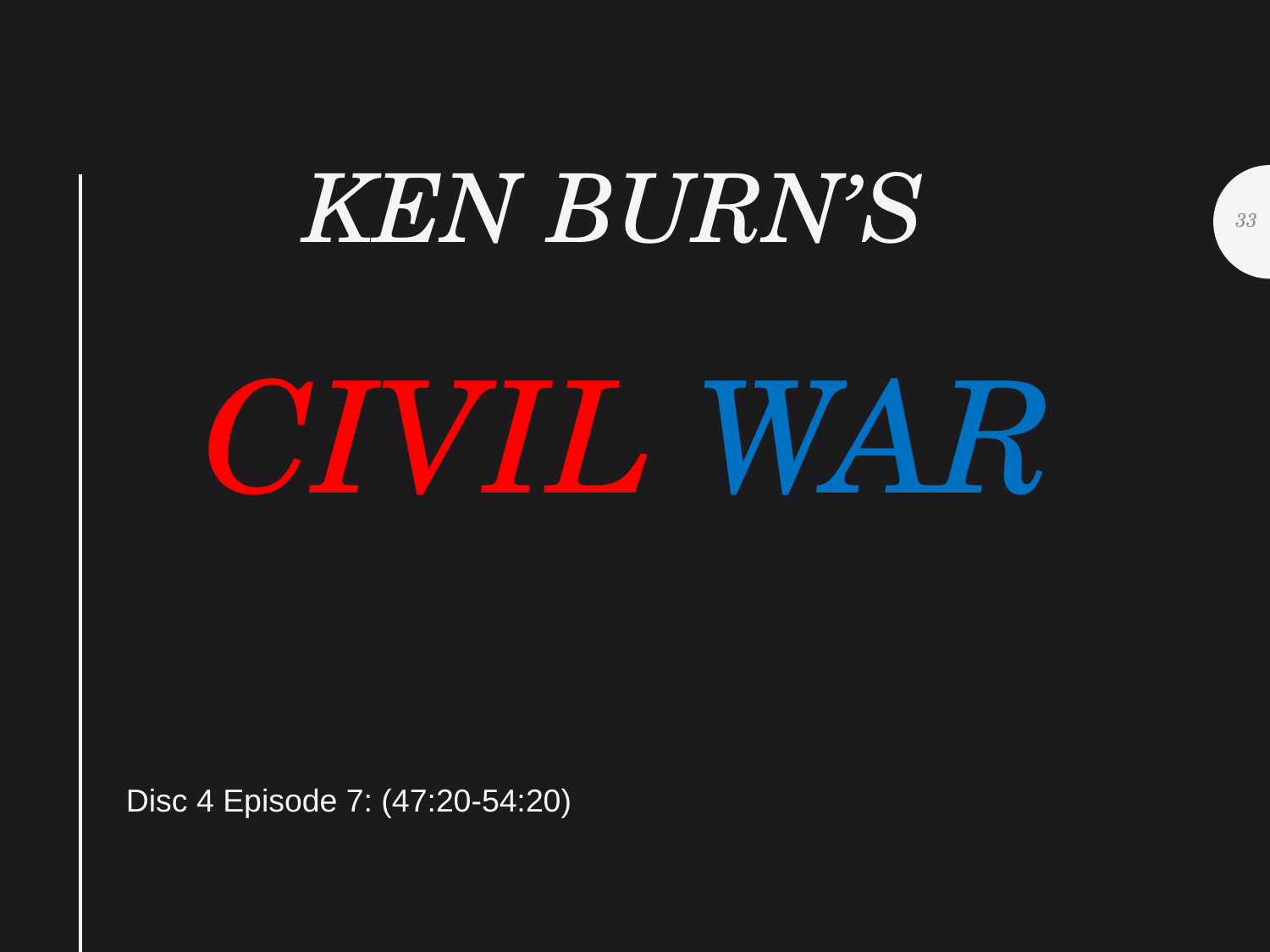

# Ken Burn’s Civil War
33
Disc 4 Episode 7: (47:20-54:20)